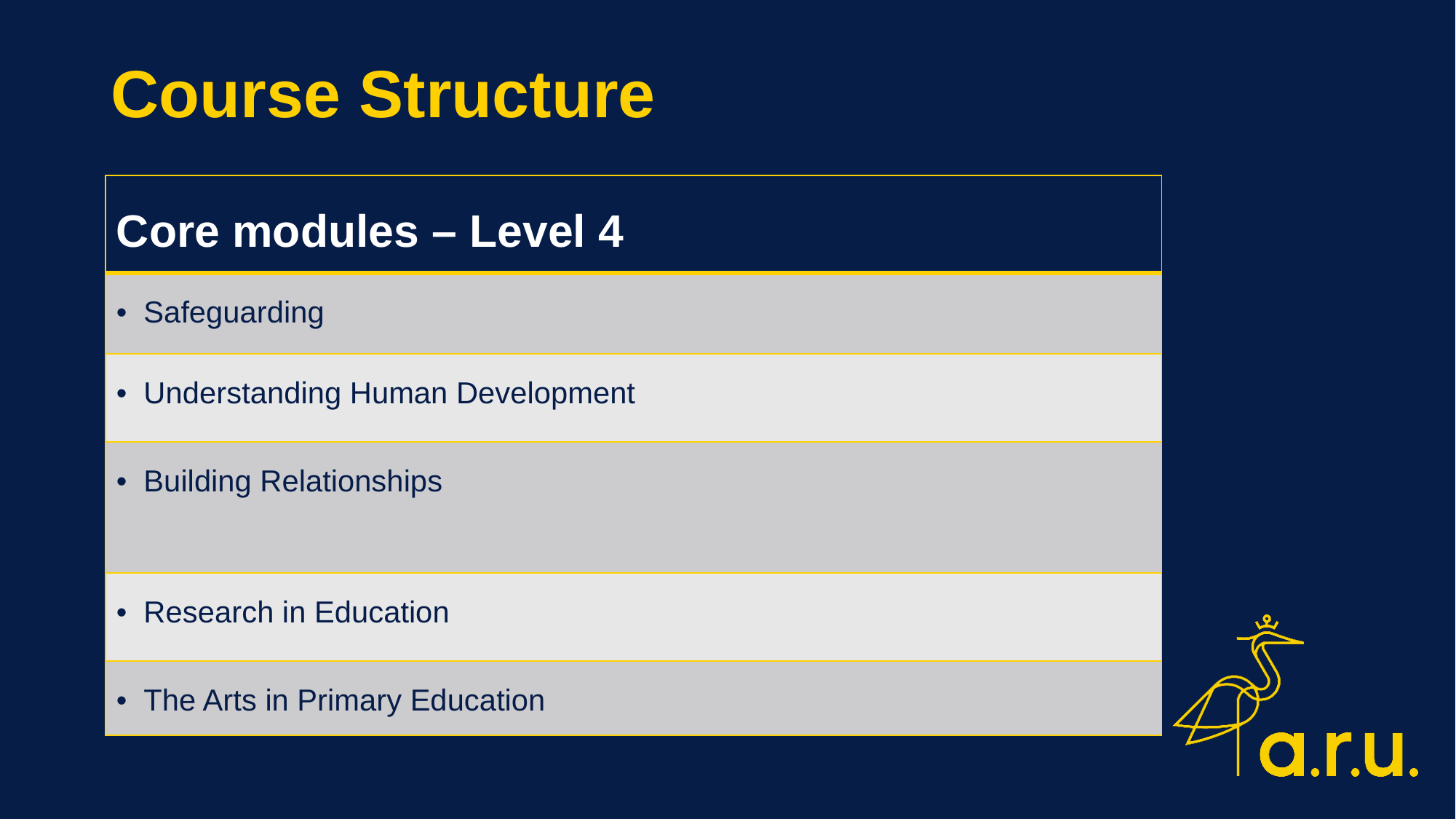

Course Structure
| Core modules – Level 4 |
| --- |
| Safeguarding |
| Understanding Human Development |
| Building Relationships |
| Research in Education |
| The Arts in Primary Education |